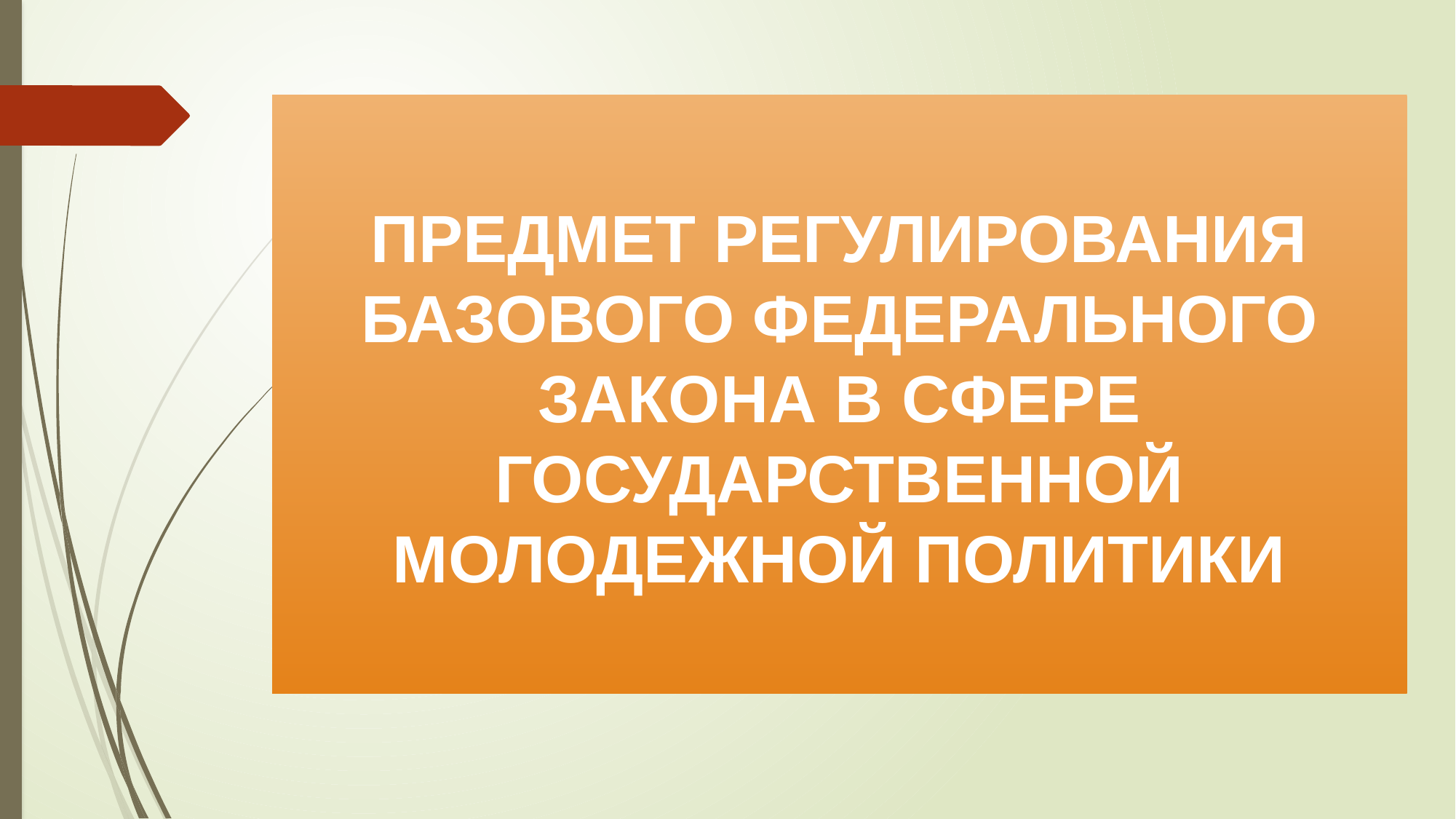

ПРЕДМЕТ РЕГУЛИРОВАНИЯ БАЗОВОГО ФЕДЕРАЛЬНОГО ЗАКОНА В СФЕРЕ ГОСУДАРСТВЕННОЙ МОЛОДЕЖНОЙ ПОЛИТИКИ